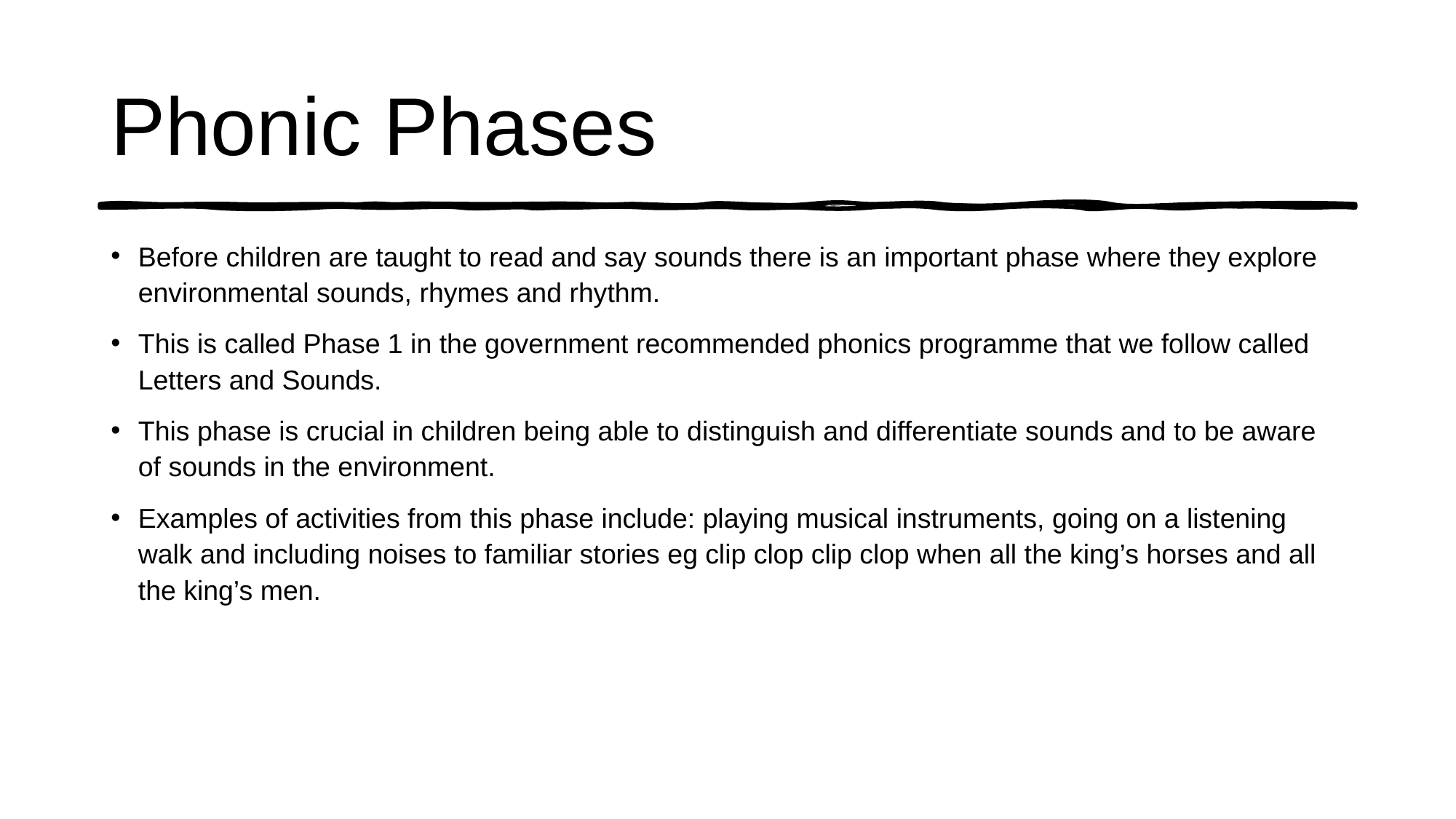

# Phonic Phases
Before children are taught to read and say sounds there is an important phase where they explore environmental sounds, rhymes and rhythm.
This is called Phase 1 in the government recommended phonics programme that we follow called Letters and Sounds.
This phase is crucial in children being able to distinguish and differentiate sounds and to be aware of sounds in the environment.
Examples of activities from this phase include: playing musical instruments, going on a listening walk and including noises to familiar stories eg clip clop clip clop when all the king’s horses and all the king’s men.